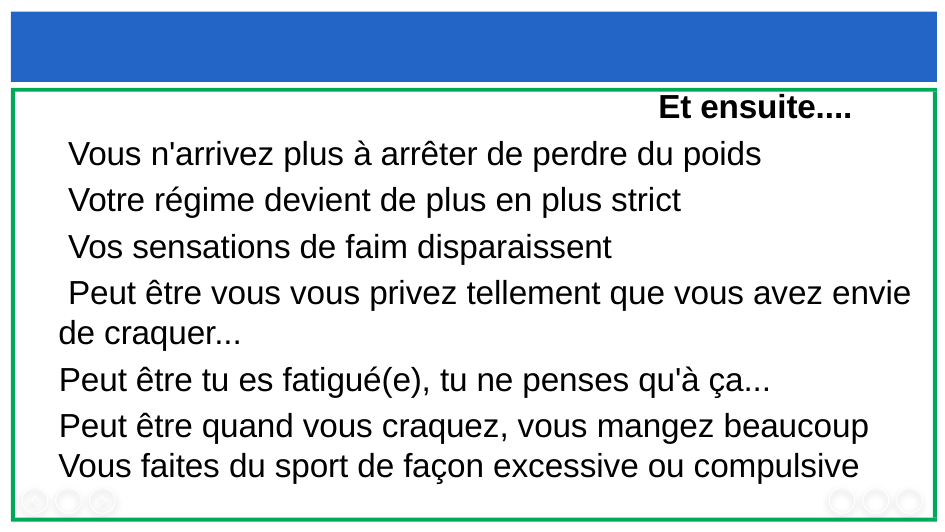

#
					Et ensuite....
   Vous n'arrivez plus à arrêter de perdre du poids
   Votre régime devient de plus en plus strict
   Vos sensations de faim disparaissent
   Peut être vous vous privez tellement que vous avez envie de craquer...
  Peut être tu es fatigué(e), tu ne penses qu'à ça...
  Peut être quand vous craquez, vous mangez beaucoup  Vous faites du sport de façon excessive ou compulsive